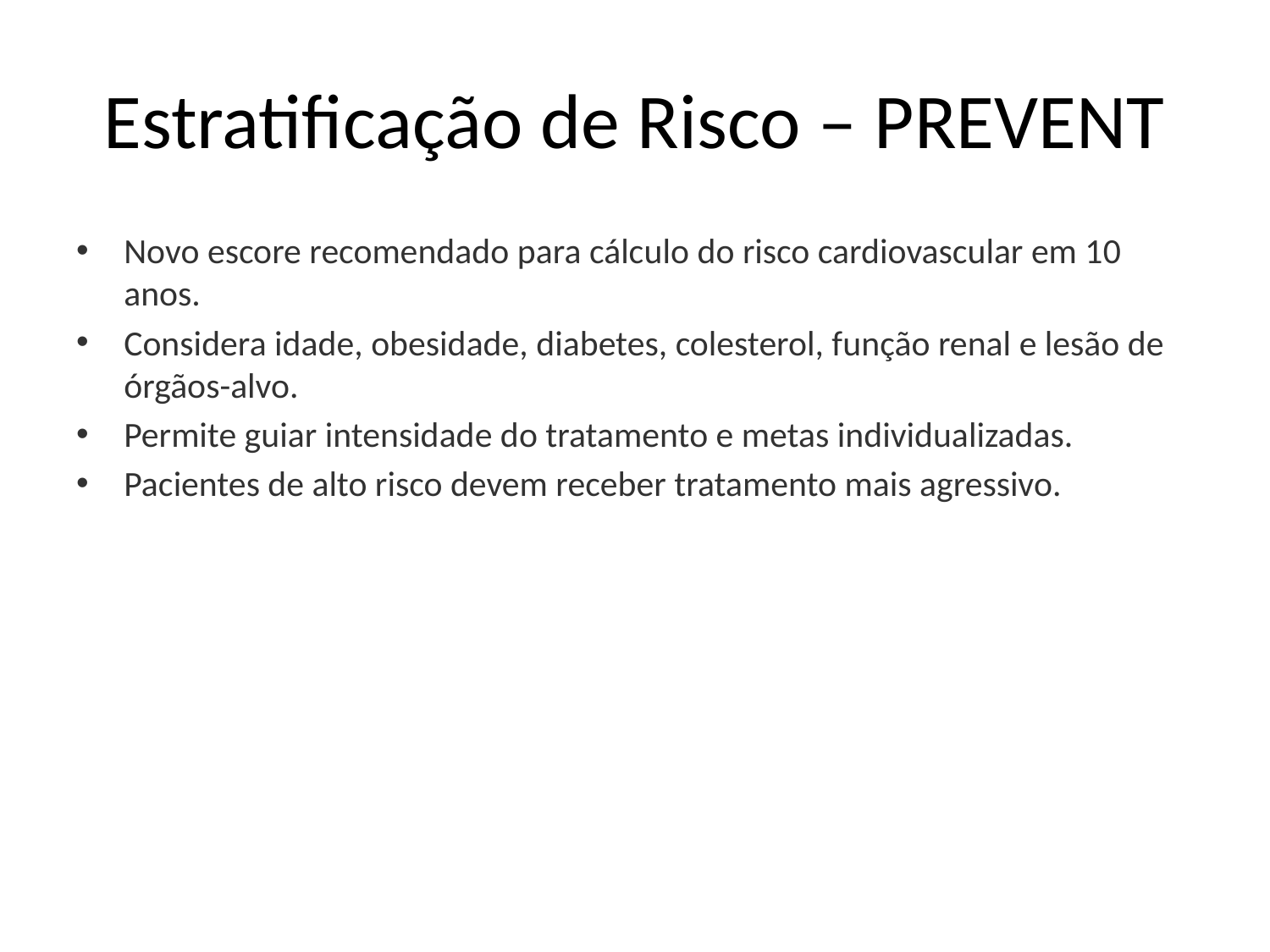

# Estratificação de Risco – PREVENT
Novo escore recomendado para cálculo do risco cardiovascular em 10 anos.
Considera idade, obesidade, diabetes, colesterol, função renal e lesão de órgãos-alvo.
Permite guiar intensidade do tratamento e metas individualizadas.
Pacientes de alto risco devem receber tratamento mais agressivo.